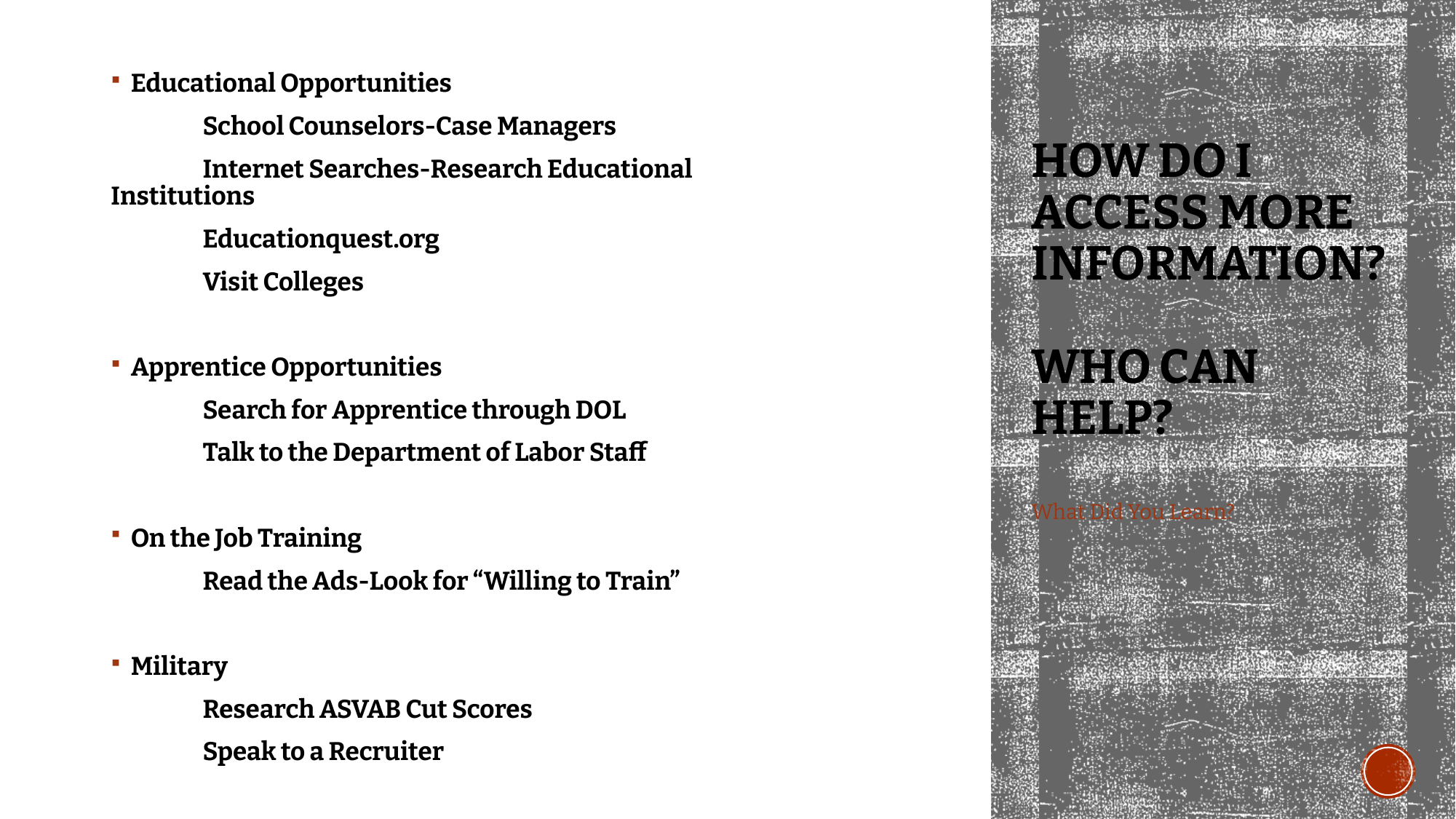

Educational Opportunities
	School Counselors-Case Managers
	Internet Searches-Research Educational 	Institutions
	Educationquest.org
	Visit Colleges

Apprentice Opportunities
	Search for Apprentice through DOL
	Talk to the Department of Labor Staff

On the Job Training
	Read the Ads-Look for “Willing to Train”

Military
	Research ASVAB Cut Scores
	Speak to a Recruiter
# How Do I Access More Information? Who Can Help?
What Did You Learn?